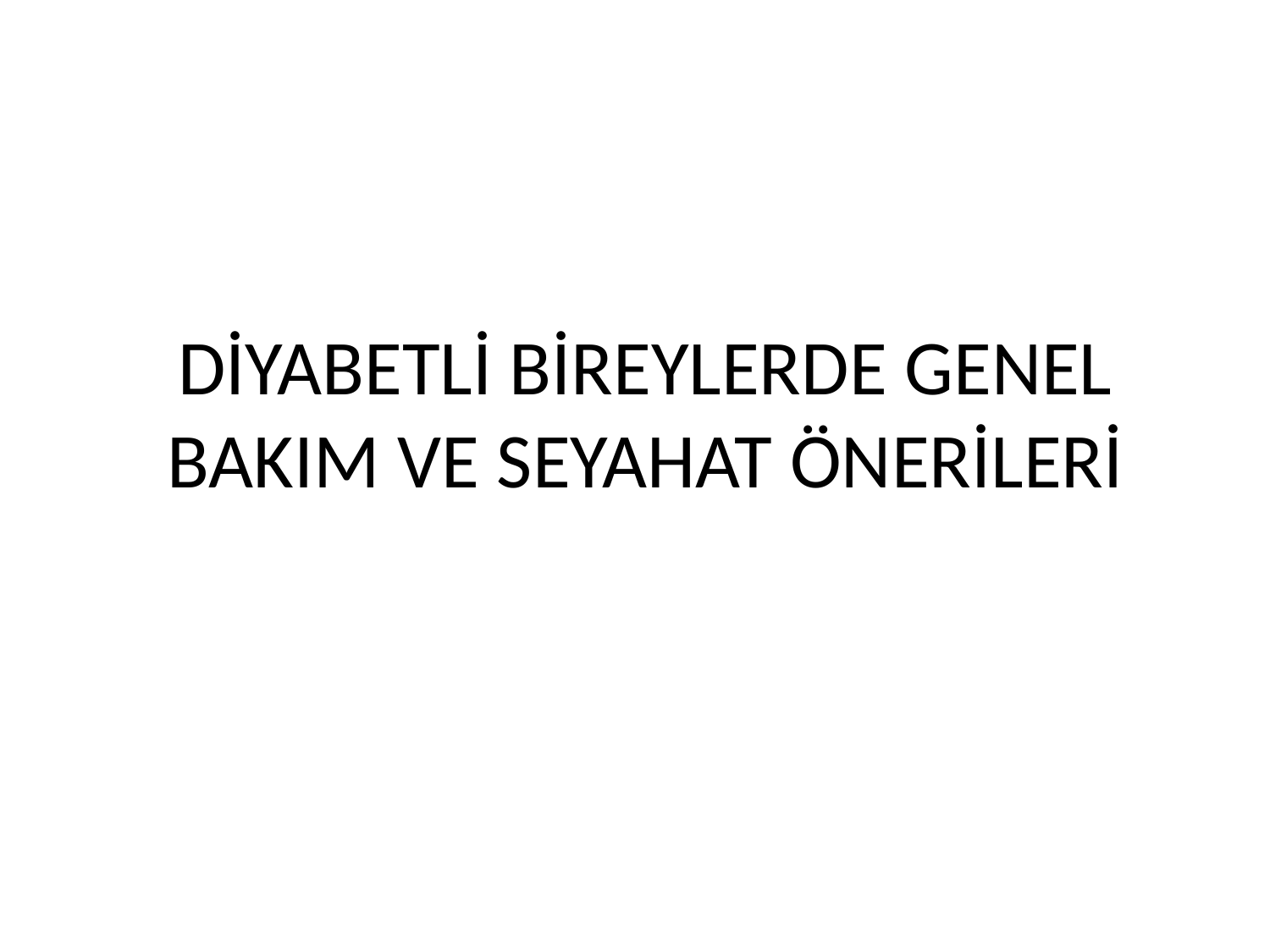

# DİYABETLİ BİREYLERDE GENEL BAKIM VE SEYAHAT ÖNERİLERİ